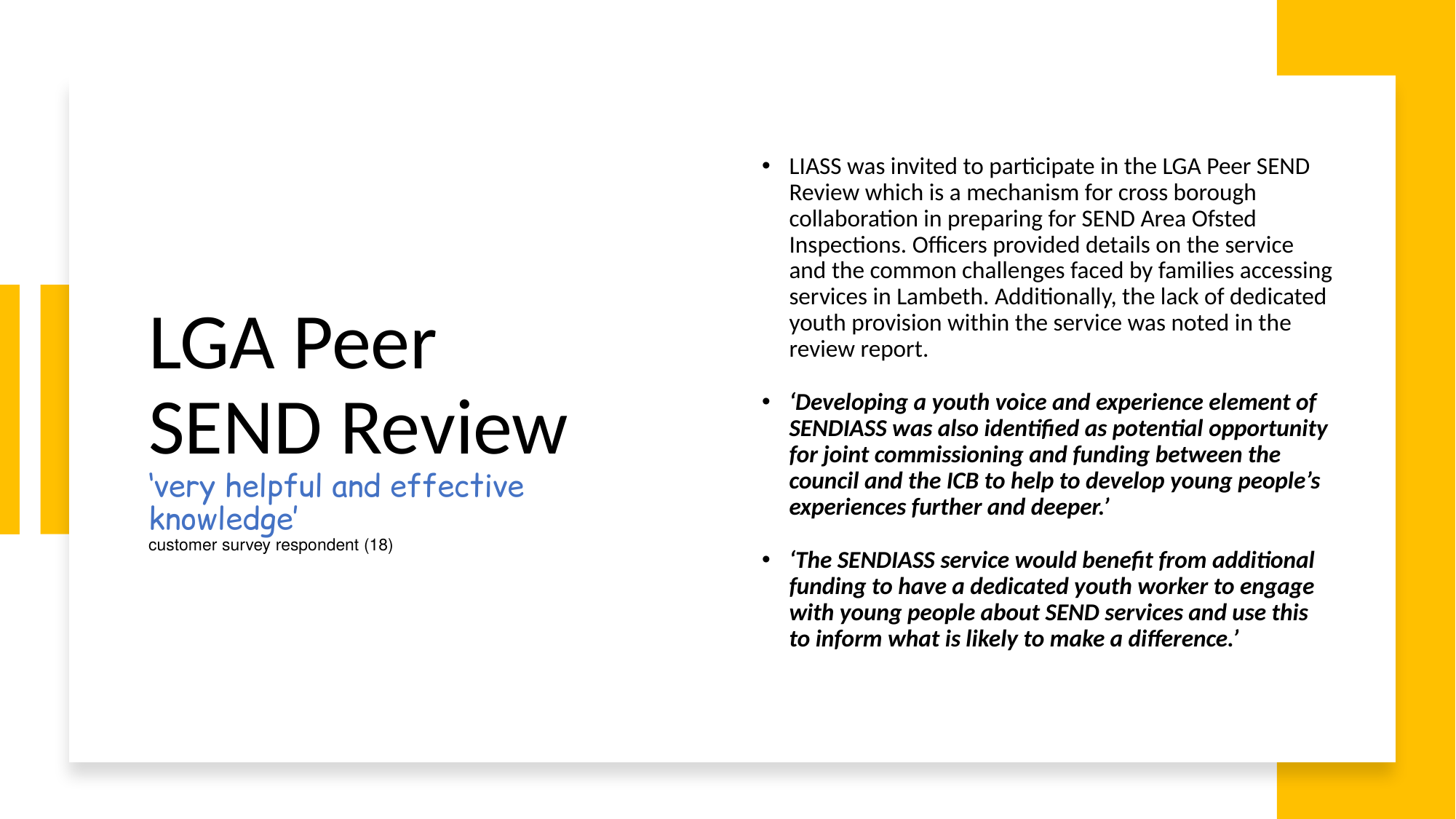

# LGA Peer SEND Review ‘very helpful and effective knowledge’ customer survey respondent (18)
LIASS was invited to participate in the LGA Peer SEND Review which is a mechanism for cross borough collaboration in preparing for SEND Area Ofsted Inspections. Officers provided details on the service and the common challenges faced by families accessing services in Lambeth. Additionally, the lack of dedicated youth provision within the service was noted in the review report.
‘Developing a youth voice and experience element of SENDIASS was also identified as potential opportunity for joint commissioning and funding between the council and the ICB to help to develop young people’s experiences further and deeper.’
‘The SENDIASS service would benefit from additional funding to have a dedicated youth worker to engage with young people about SEND services and use this to inform what is likely to make a difference.’